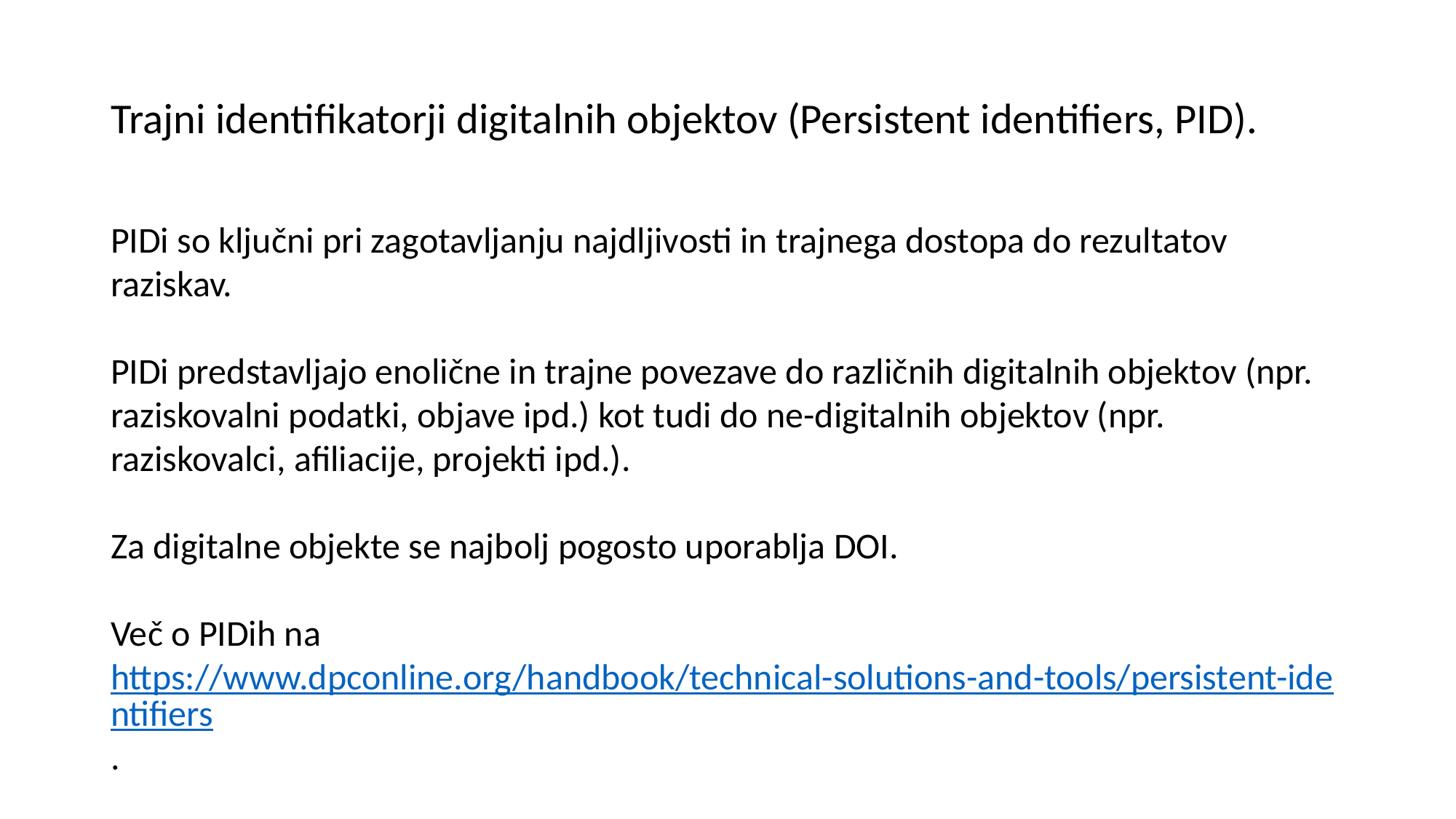

# Trajni identifikatorji digitalnih objektov (Persistent identifiers, PID).
PIDi so ključni pri zagotavljanju najdljivosti in trajnega dostopa do rezultatov raziskav.

PIDi predstavljajo enolične in trajne povezave do različnih digitalnih objektov (npr. raziskovalni podatki, objave ipd.) kot tudi do ne-digitalnih objektov (npr. raziskovalci, afiliacije, projekti ipd.).

Za digitalne objekte se najbolj pogosto uporablja DOI.

Več o PIDih na https://www.dpconline.org/handbook/technical-solutions-and-tools/persistent-identifiers.